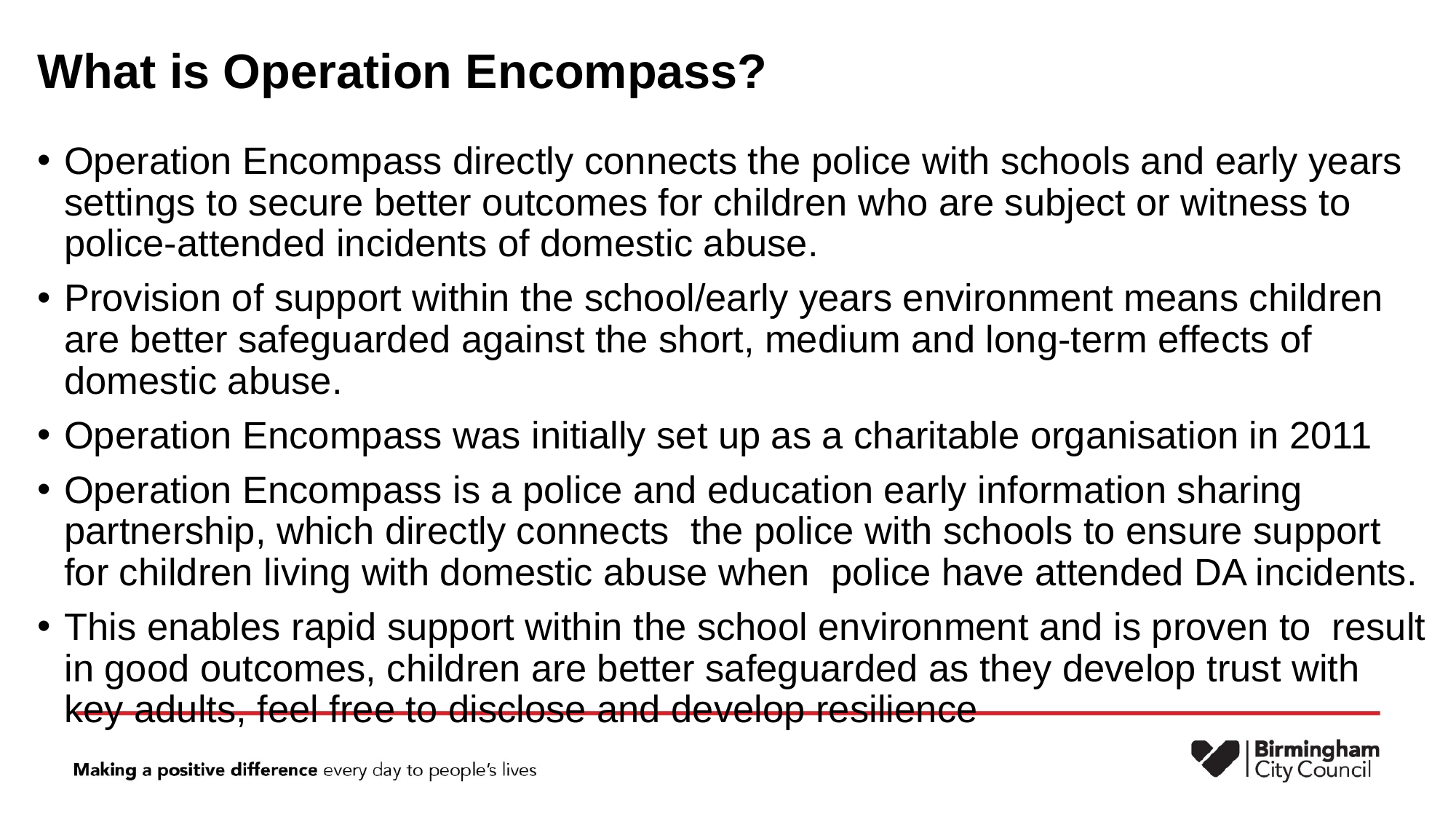

# What is Operation Encompass?
Operation Encompass directly connects the police with schools and early years settings to secure better outcomes for children who are subject or witness to police-attended incidents of domestic abuse.
Provision of support within the school/early years environment means children are better safeguarded against the short, medium and long-term effects of domestic abuse.
Operation Encompass was initially set up as a charitable organisation in 2011
Operation Encompass is a police and education early information sharing partnership, which directly connects  the police with schools to ensure support for children living with domestic abuse when  police have attended DA incidents.
This enables rapid support within the school environment and is proven to  result in good outcomes, children are better safeguarded as they develop trust with key adults, feel free to disclose and develop resilience